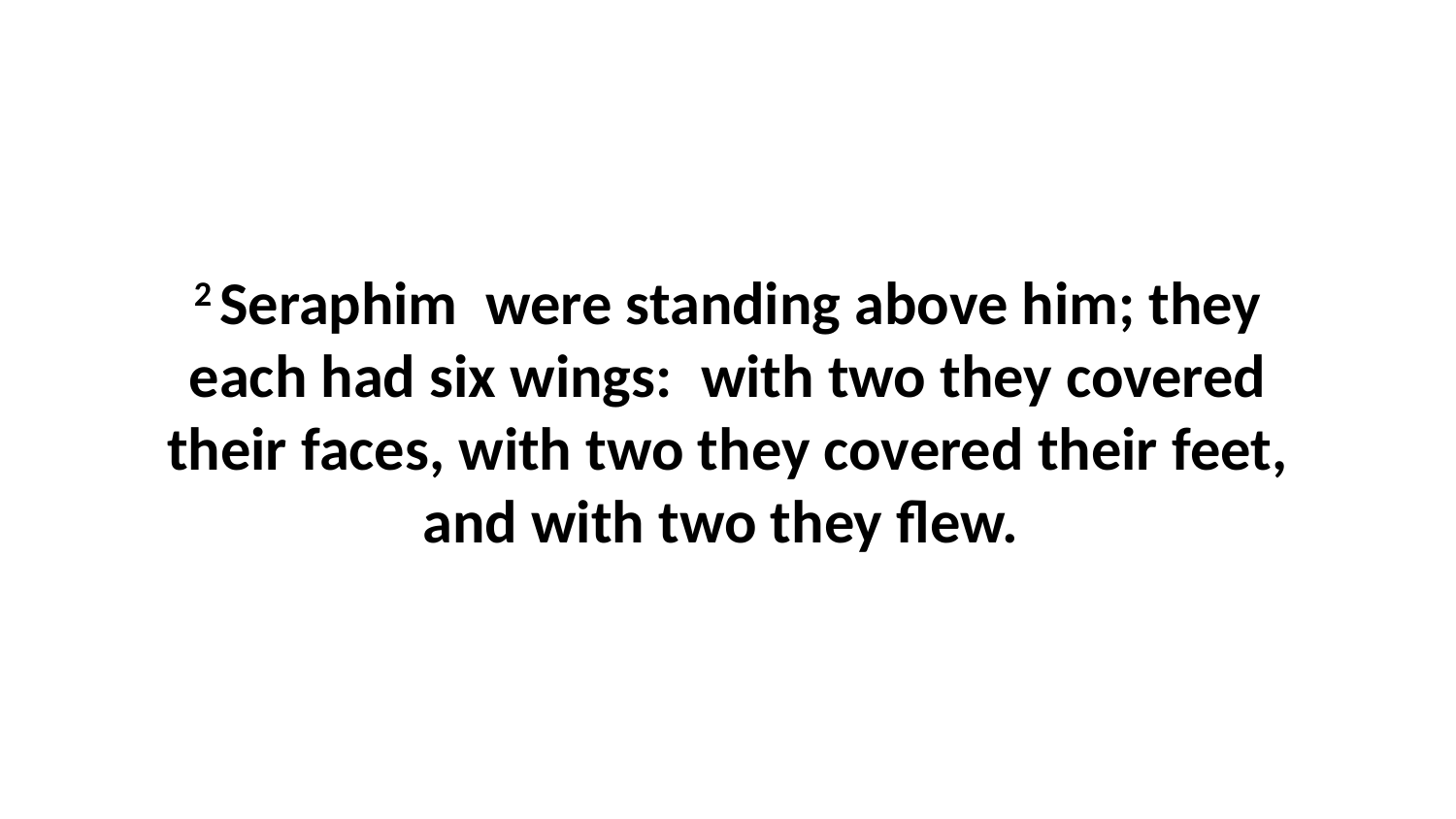

2 Seraphim  were standing above him; they each had six wings:  with two they covered their faces, with two they covered their feet, and with two they flew.